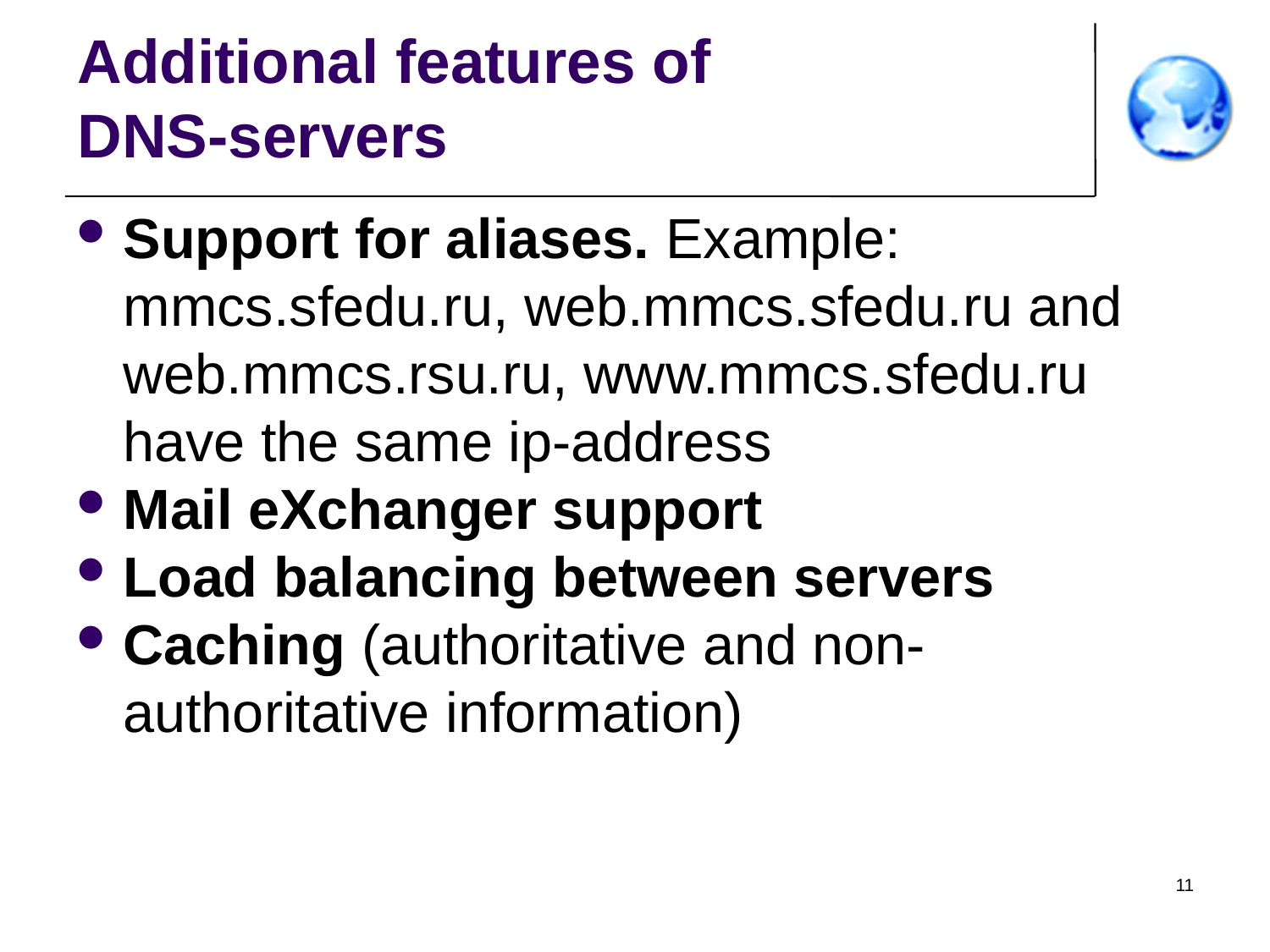

Additional features of
DNS-servers
Support for aliases. Example: mmcs.sfedu.ru, web.mmcs.sfedu.ru and web.mmcs.rsu.ru, www.mmcs.sfedu.ru have the same ip-address
Mail eXchanger support
Load balancing between servers
Caching (authoritative and non-authoritative information)
11